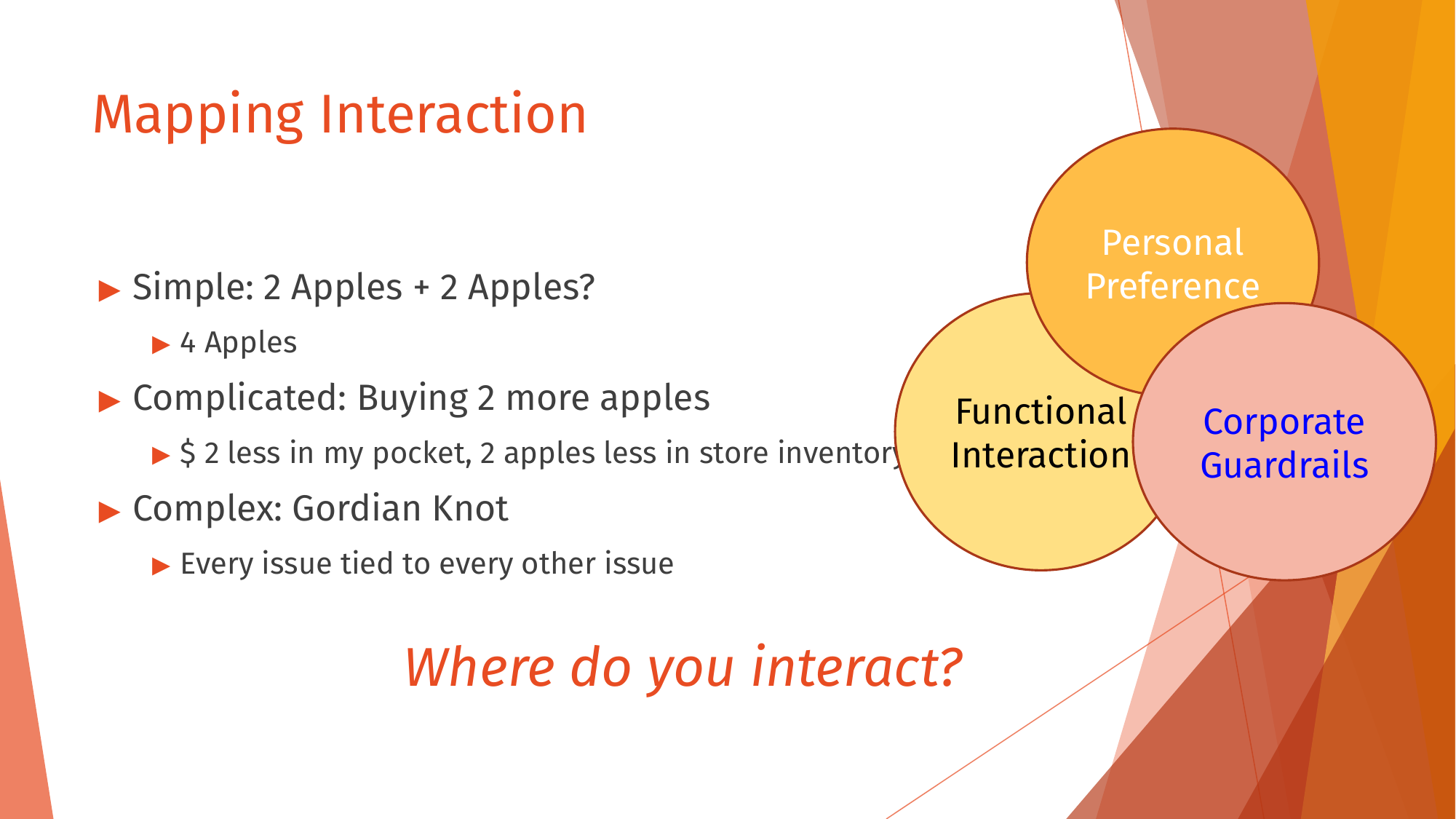

# Mapping Interaction
Personal Preference
Simple: 2 Apples + 2 Apples?
4 Apples
Complicated: Buying 2 more apples
$ 2 less in my pocket, 2 apples less in store inventory
Complex: Gordian Knot
Every issue tied to every other issue

Functional Interaction
Corporate Guardrails
Where do you interact?